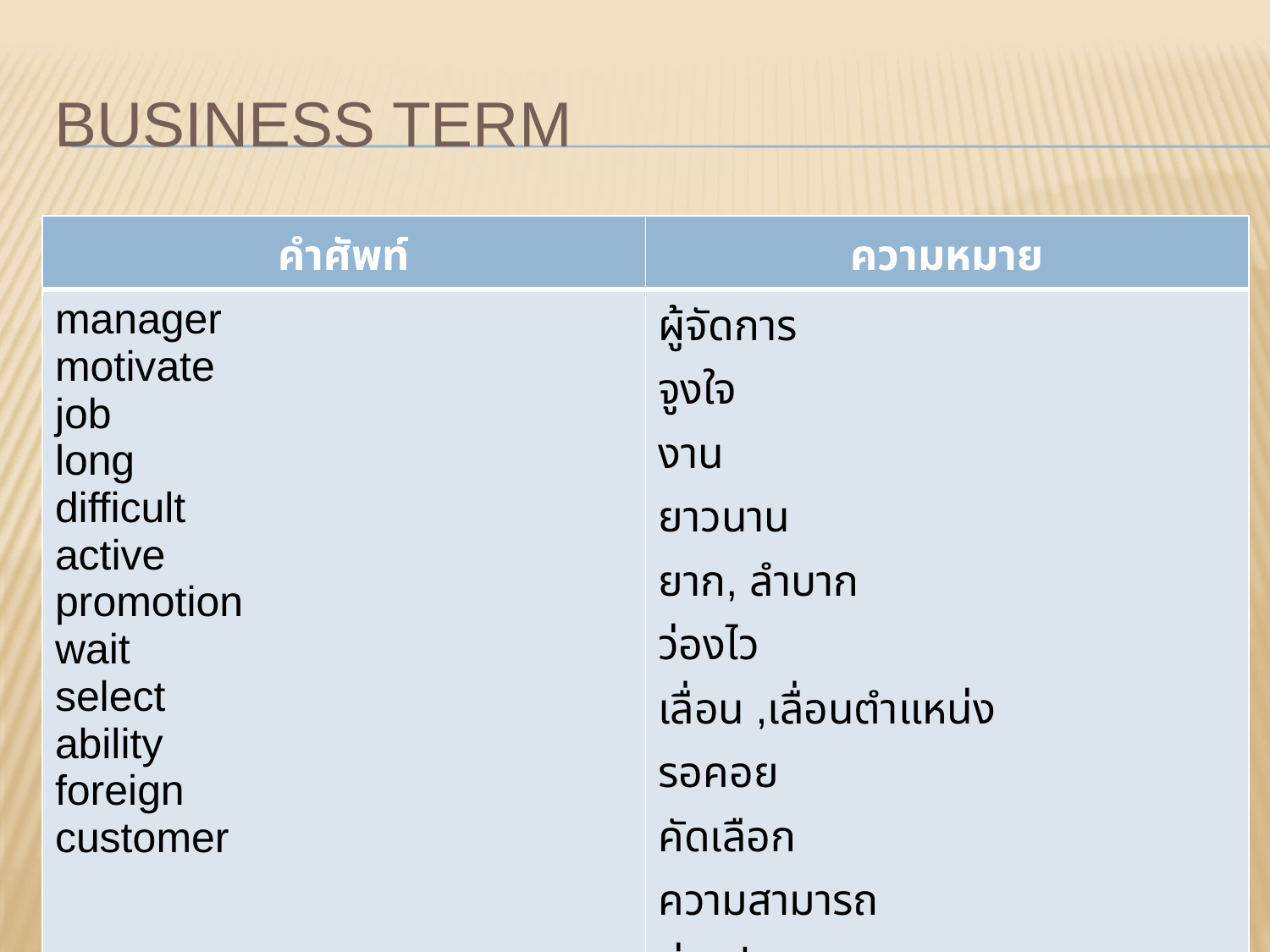

# Business Term
| คำศัพท์ | ความหมาย |
| --- | --- |
| manager motivate job long difficult active promotion wait select ability foreign customer | ผู้จัดการ จูงใจ งาน ยาวนาน ยาก, ลำบาก ว่องไว เลื่อน ,เลื่อนตำแหน่ง รอคอย คัดเลือก ความสามารถ ต่างประเทศ ลูกค้า |